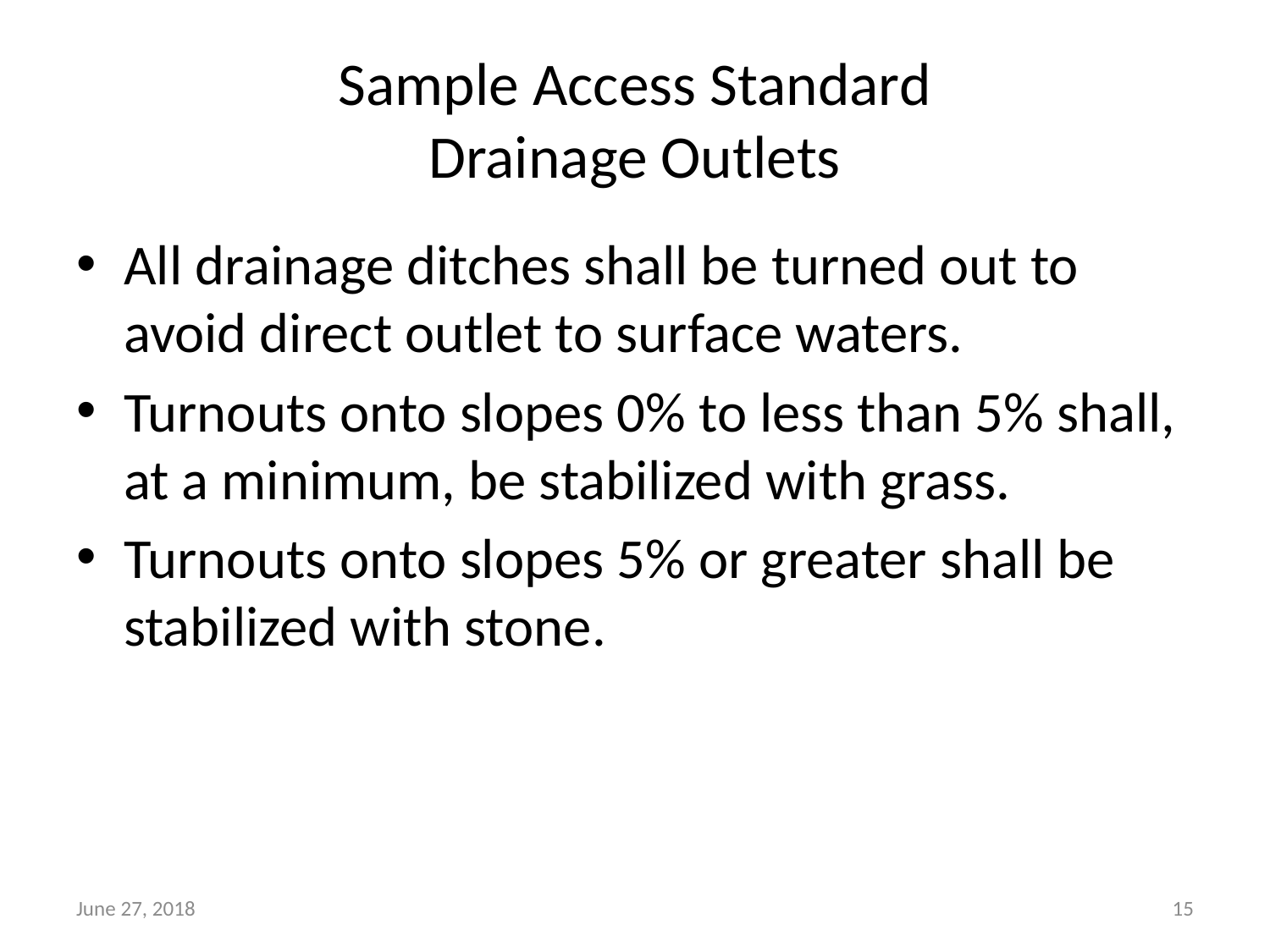

# Sample Access Standard Drainage Outlets
All drainage ditches shall be turned out to avoid direct outlet to surface waters.
Turnouts onto slopes 0% to less than 5% shall, at a minimum, be stabilized with grass.
Turnouts onto slopes 5% or greater shall be stabilized with stone.

June 27, 2018

15